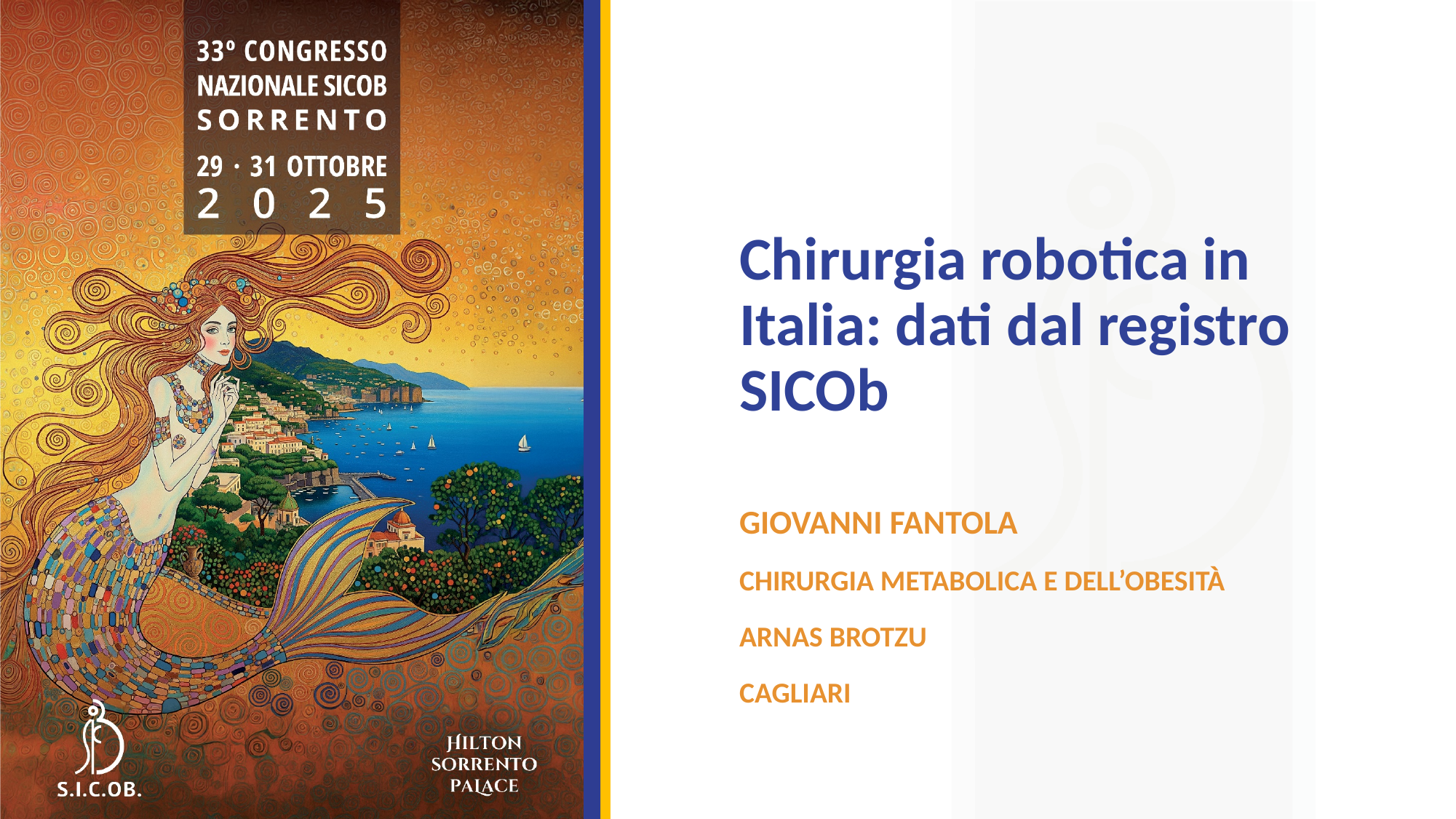

Chirurgia robotica in Italia: dati dal registro SICOb
GIOVANNI FANTOLA
CHIRURGIA METABOLICA E DELL’OBESITÀ
ARNAS BROTZU
CAGLIARI